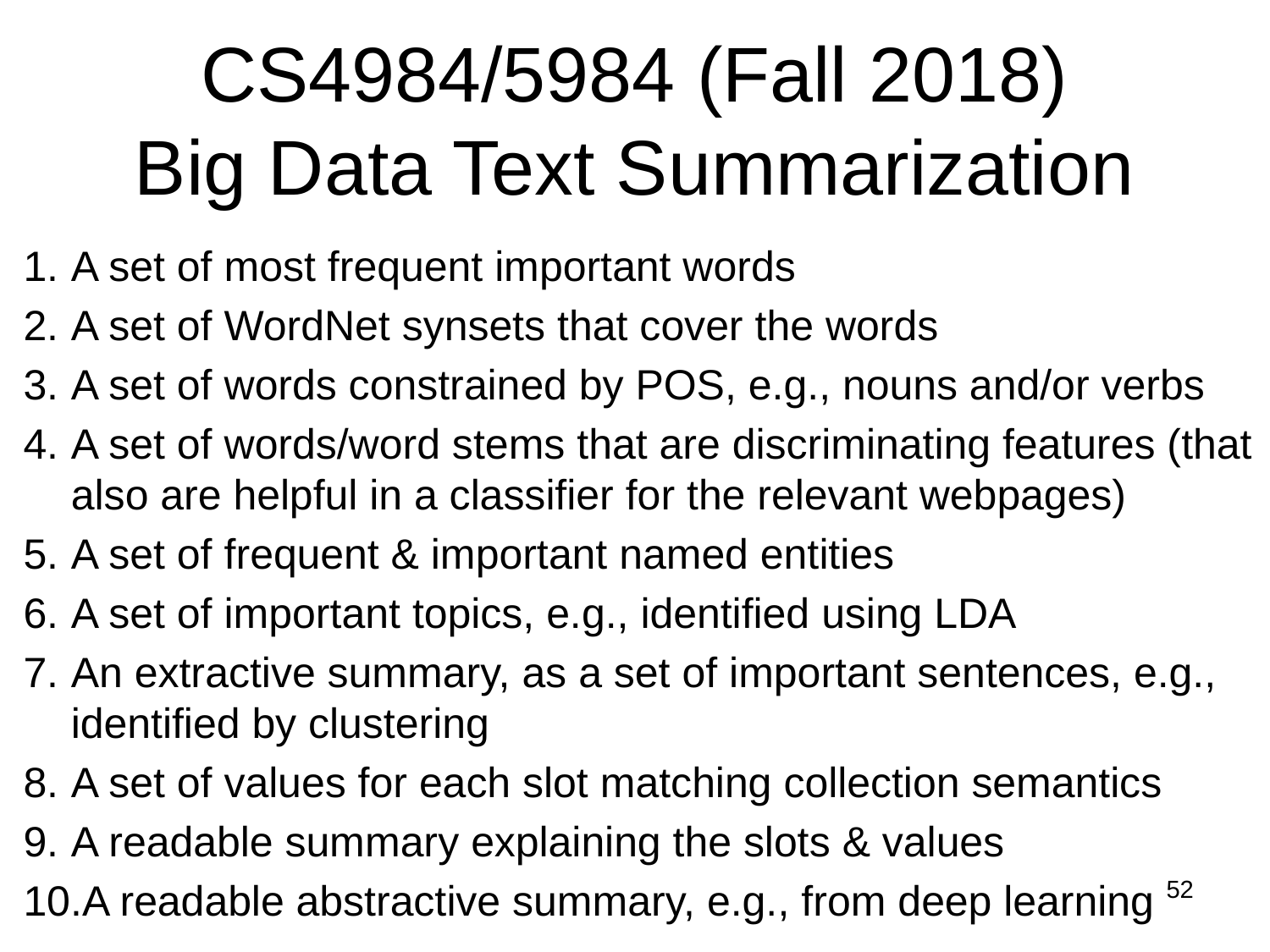

# CS4984/5984 (Fall 2018) Big Data Text Summarization
A set of most frequent important words
A set of WordNet synsets that cover the words
A set of words constrained by POS, e.g., nouns and/or verbs
A set of words/word stems that are discriminating features (that also are helpful in a classifier for the relevant webpages)
A set of frequent & important named entities
A set of important topics, e.g., identified using LDA
An extractive summary, as a set of important sentences, e.g., identified by clustering
A set of values for each slot matching collection semantics
A readable summary explaining the slots & values
A readable abstractive summary, e.g., from deep learning
52